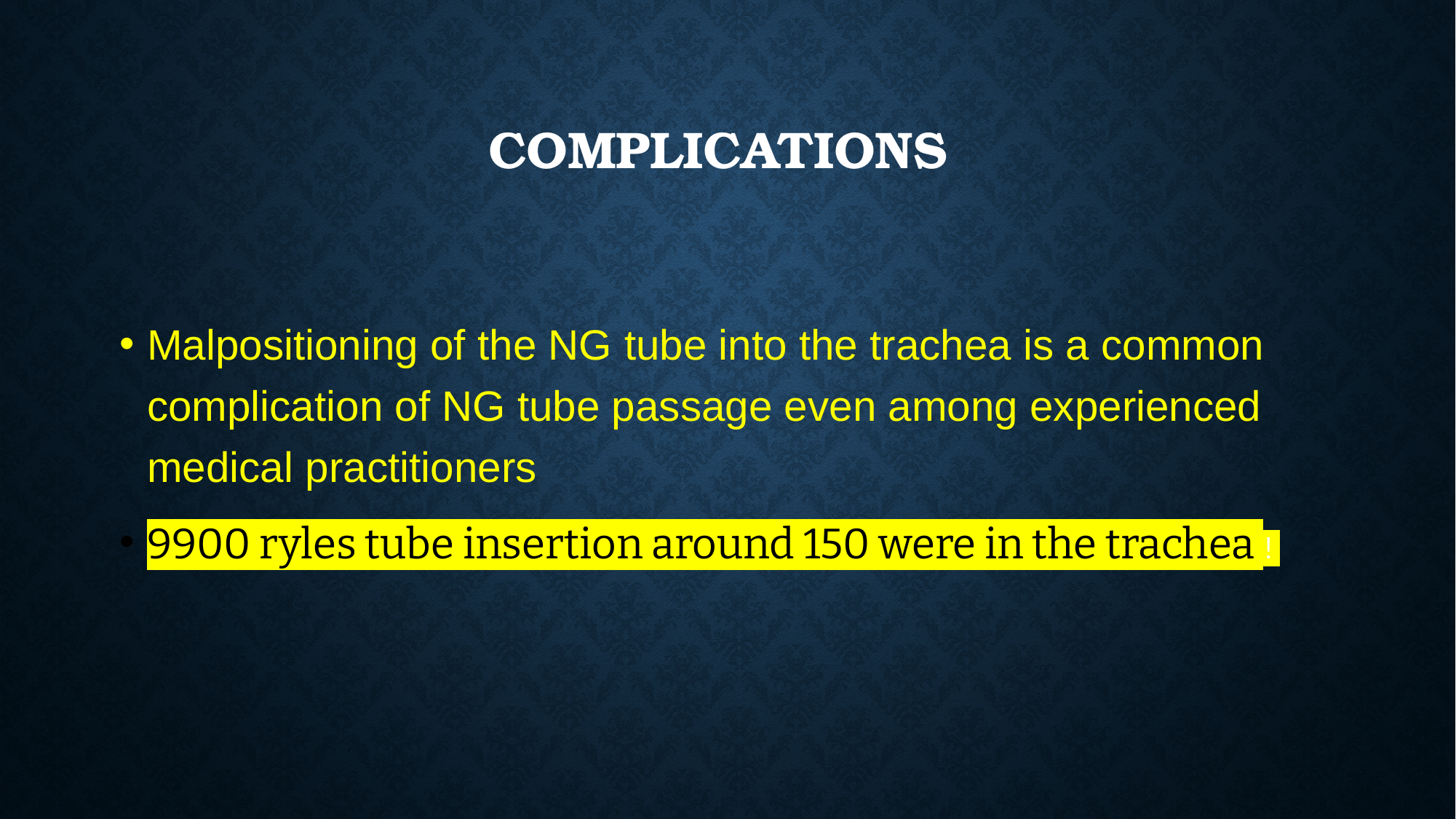

# Complications

Malpositioning of the NG tube into the trachea is a common complication of NG tube passage even among experienced medical practitioners
9900 ryles tube insertion around 150 were in the trachea !